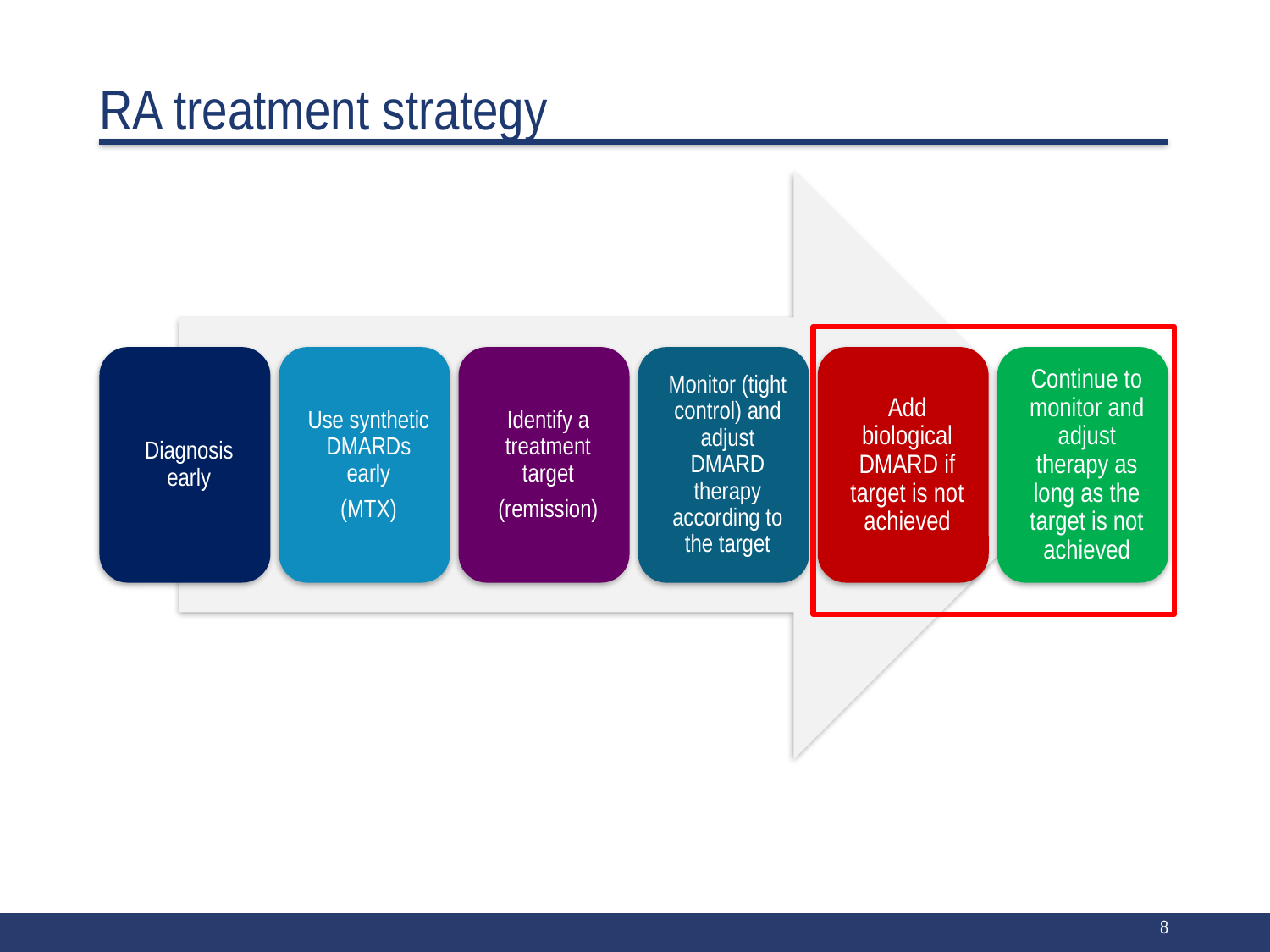

# RA treatment strategy
Diagnosis early
Use synthetic DMARDs early
(MTX)
Identify a treatment target
(remission)
Monitor (tight control) and adjust DMARD therapy according to the target
Add biological DMARD if target is not achieved
Continue to monitor and adjust therapy as long as the target is not achieved